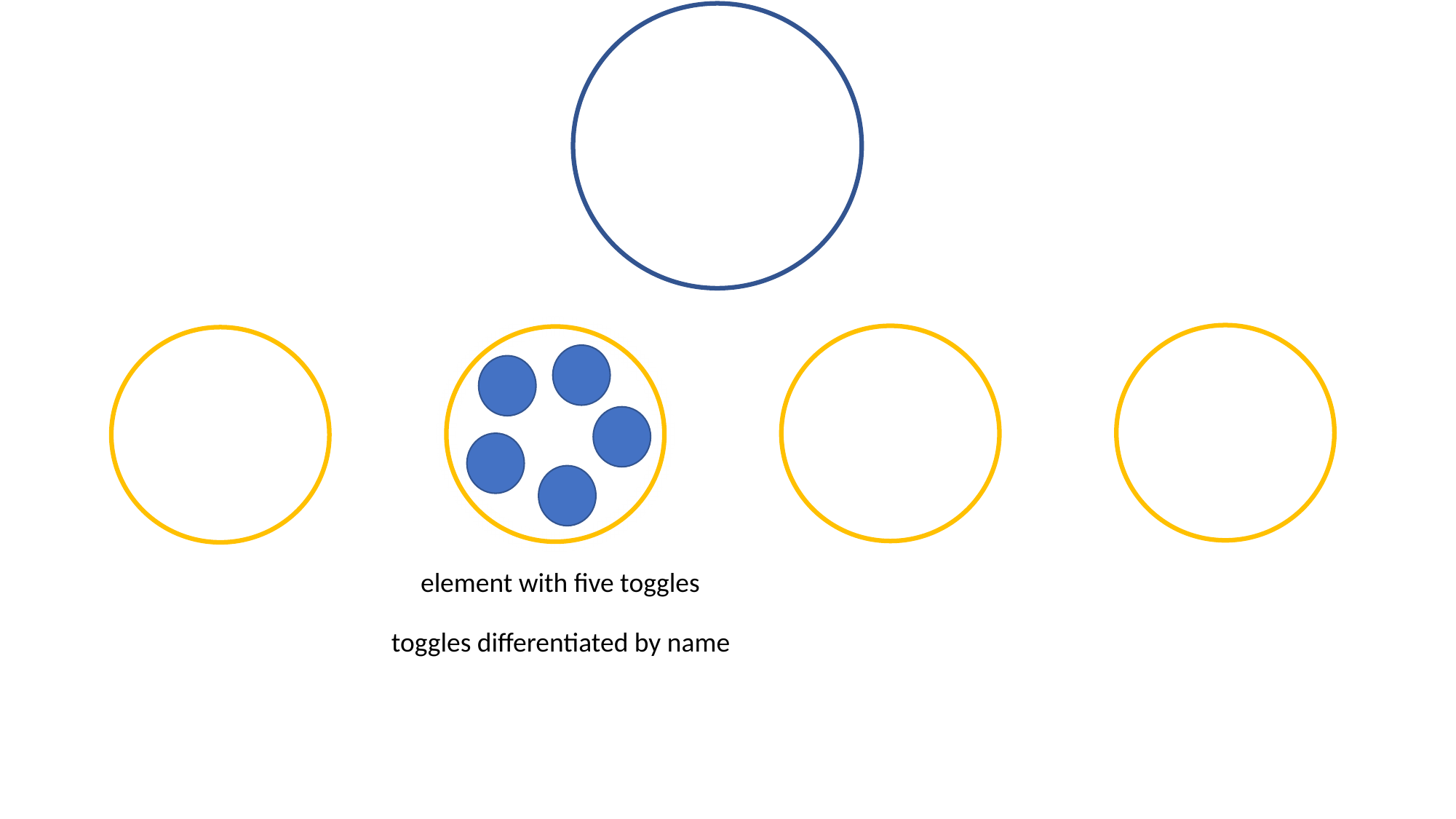

element with five toggles
toggles differentiated by name